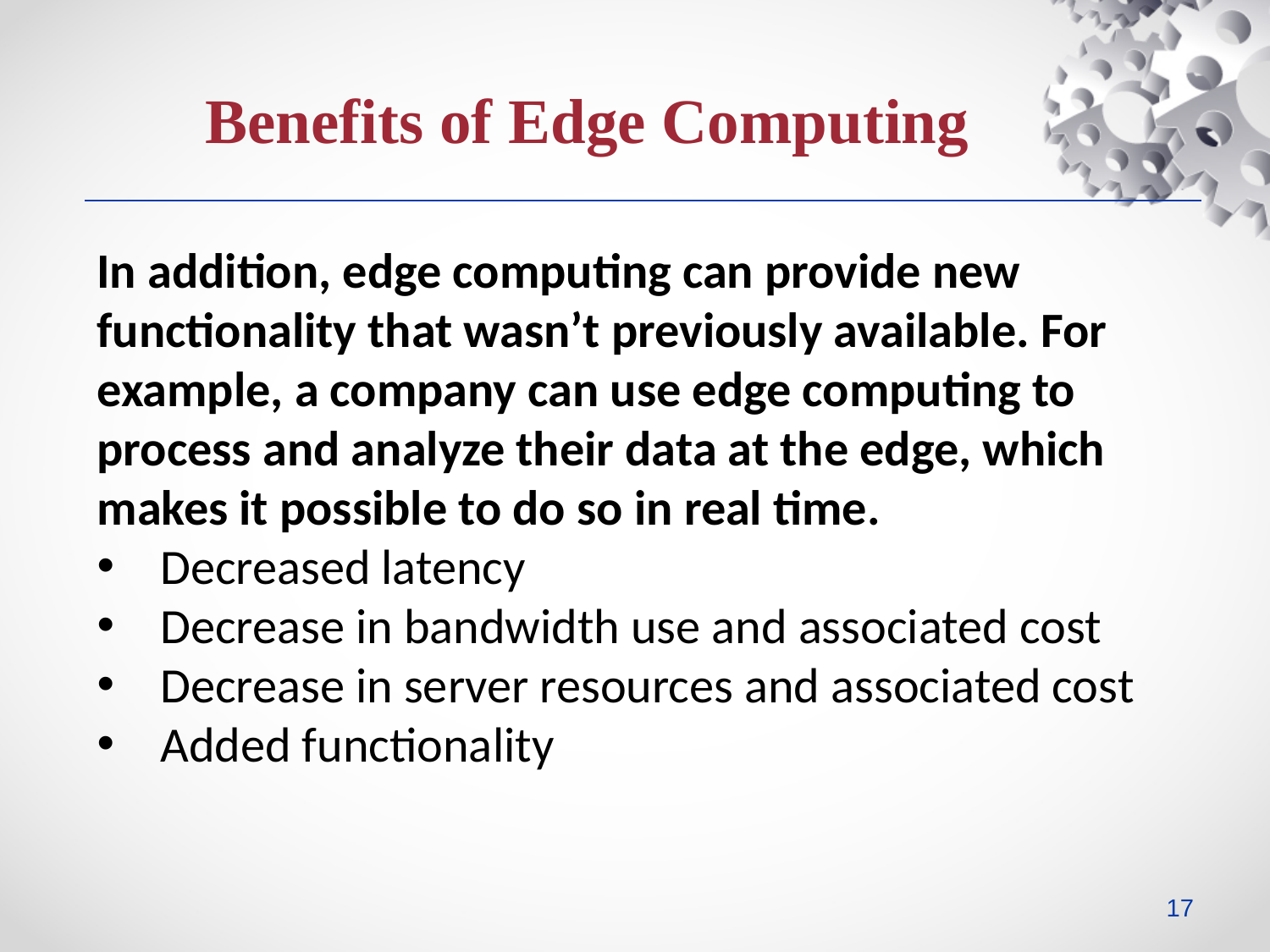

Benefits of Edge Computing
In addition, edge computing can provide new functionality that wasn’t previously available. For example, a company can use edge computing to process and analyze their data at the edge, which makes it possible to do so in real time.
Decreased latency
Decrease in bandwidth use and associated cost
Decrease in server resources and associated cost
Added functionality

17